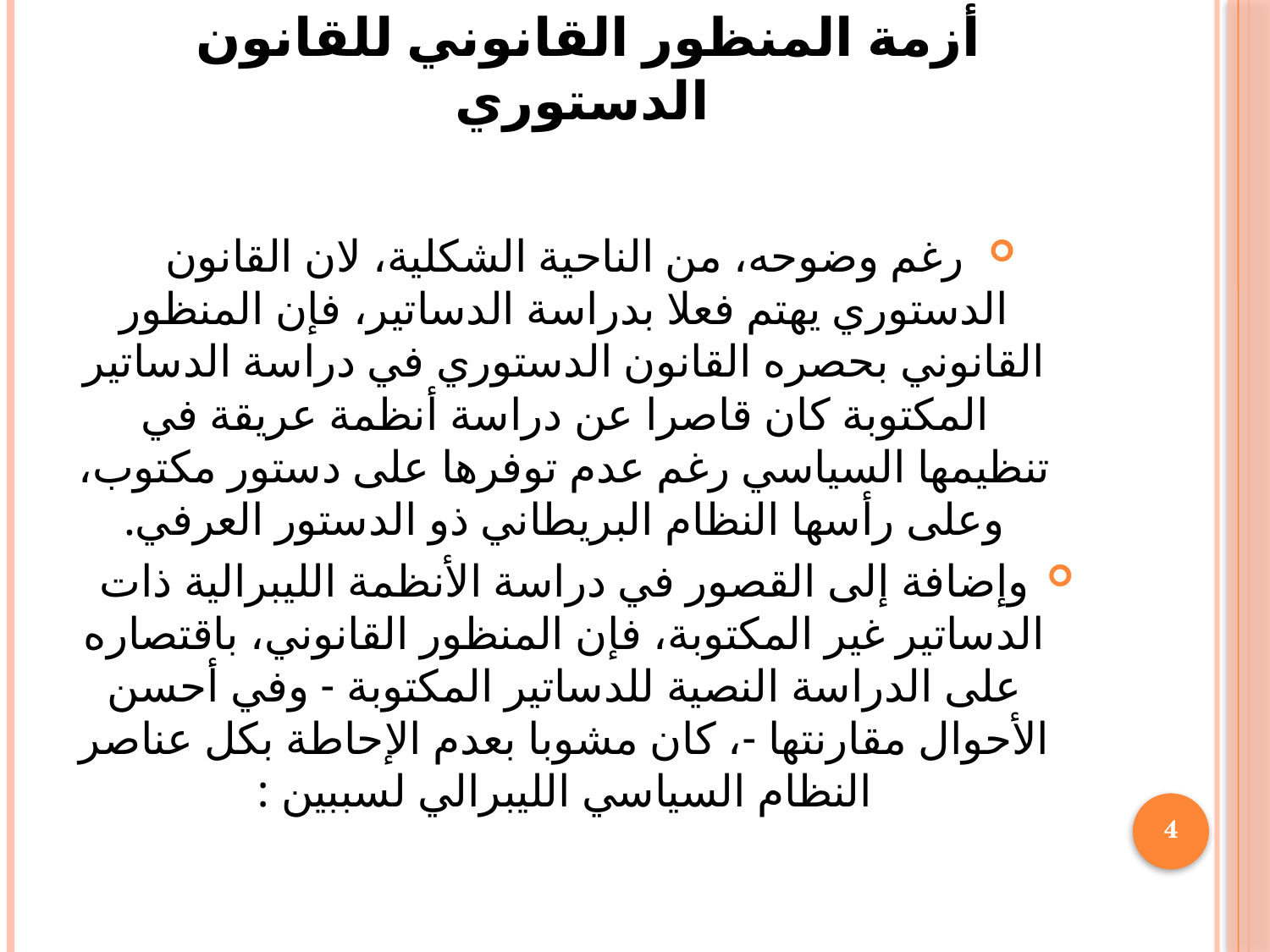

# أزمة المنظور القانوني للقانون  الدستوري
رغم وضوحه، من الناحية الشكلية، لان القانون الدستوري يهتم فعلا بدراسة الدساتير، فإن المنظور القانوني بحصره القانون الدستوري في دراسة الدساتير المكتوبة كان قاصرا عن دراسة أنظمة عريقة في تنظيمها السياسي رغم عدم توفرها على دستور مكتوب، وعلى رأسها النظام البريطاني ذو الدستور العرفي.
	وإضافة إلى القصور في دراسة الأنظمة الليبرالية ذات الدساتير غير المكتوبة، فإن المنظور القانوني، باقتصاره على الدراسة النصية للدساتير المكتوبة - وفي أحسن الأحوال مقارنتها -، كان مشوبا بعدم الإحاطة بكل عناصر النظام السياسي الليبرالي لسببين :

4